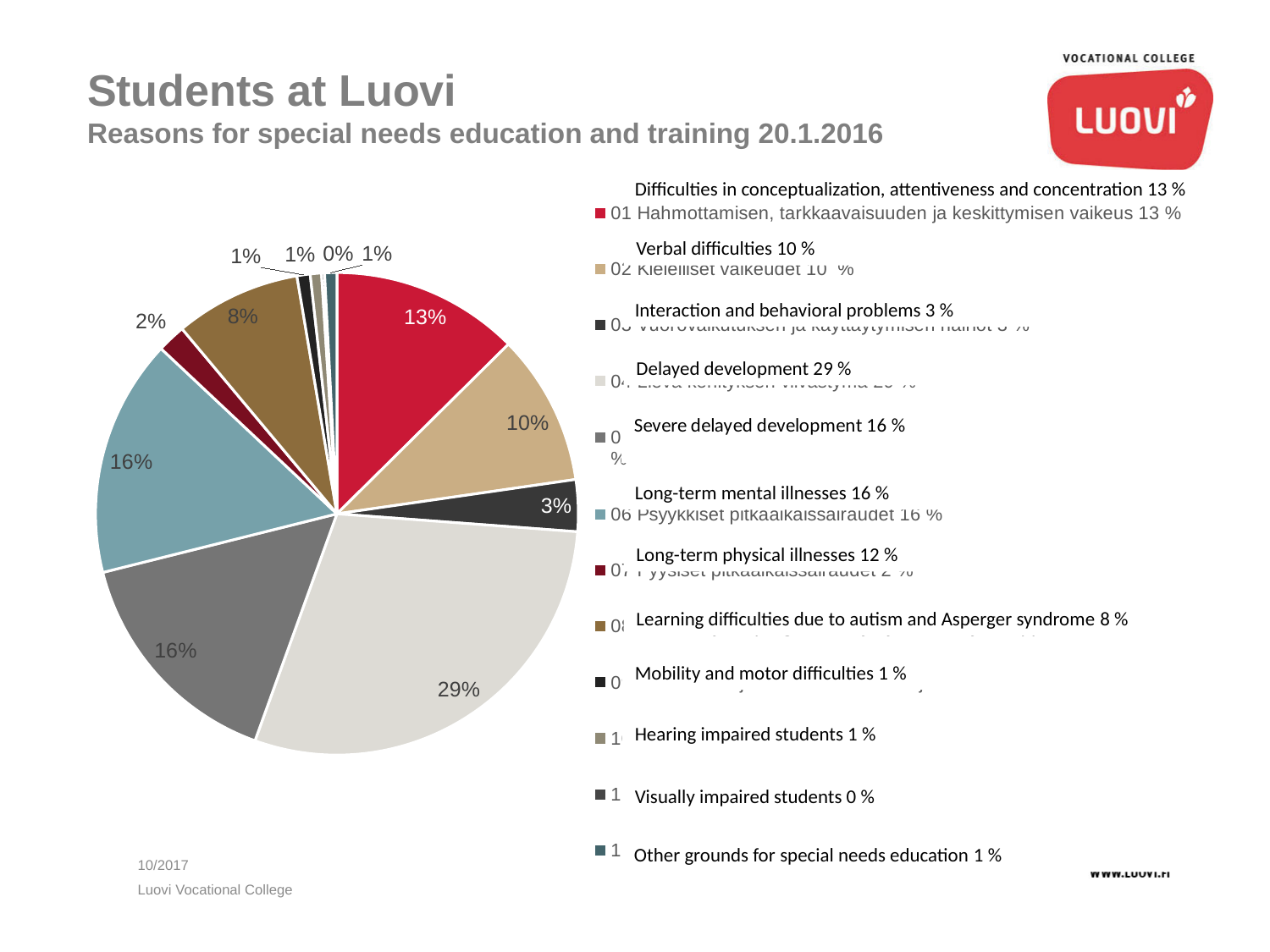

Students at Luovi
Reasons for special needs education and training 20.1.2016

### Chart

| Category |  |
|---|---|
| 01 Hahmottamisen, tarkkaavaisuuden ja keskittymisen vaikeus 13 % | 0.12585034013605442 |
| 02 Kielelliset vaikeudet 10  % | 0.10136054421768707 |
| 03 Vuorovaikutuksen ja käyttäytymisen häiriöt 3 % | 0.03469387755102041 |
| 04 Lievä kehityksen viivästymä 29 % | 0.2931972789115646 |
| 05 Vaikea kehityksen viivästymä, keskivaikea tai vaikea kehitysvamma 16 % | 0.15578231292517006 |
| 06 Psyykkiset pitkäaikaissairaudet 16 % | 0.15918367346938775 |
| 07 Fyysiset pitkäaikaissairaudet 2 % | 0.01904761904761905 |
| 08 Autismin ja Aspergerin oireyhtymään liittyvät oppimisen vaikeudet 8 %  | 0.08435374149659863 |
| 09 Liikkumisen ja motoristen toimintojen vaikeus 1 % | 0.008843537414965987 |
| 10 Kuulovamma 1 % | 0.007482993197278911 |
| 11 Näkövamma 0 % | 0.0020408163265306124 |
| 12 Muu syy, joka edellyttää erityisopetusta 1 % | 0.00816326530612245 |
Difficulties in conceptualization, attentiveness and concentration 13 %
Verbal difficulties 10 %
Interaction and behavioral problems 3 %
Delayed development 29 %
Long-term mental illnesses 16 %
Long-term physical illnesses 12 %
Learning difficulties due to autism and Asperger syndrome 8 %
Mobility and motor difficulties 1 %
Hearing impaired students 1 %
Visually impaired students 0 %
Other grounds for special needs education 1 %
10/2017
Luovi Vocational College